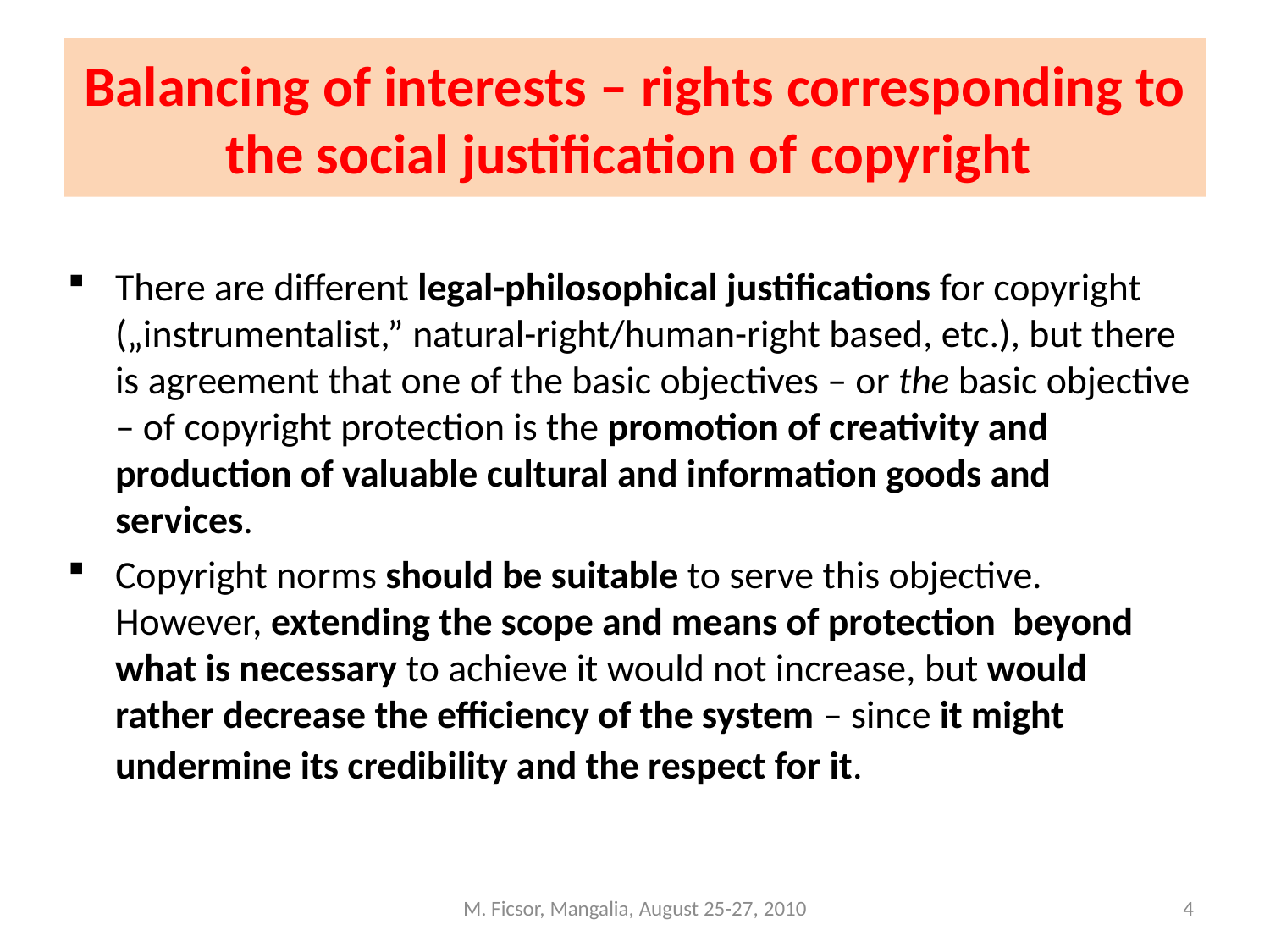

# Balancing of interests – rights corresponding to the social justification of copyright
There are different legal-philosophical justifications for copyright („instrumentalist,” natural-right/human-right based, etc.), but there is agreement that one of the basic objectives – or the basic objective – of copyright protection is the promotion of creativity and production of valuable cultural and information goods and services.
Copyright norms should be suitable to serve this objective. However, extending the scope and means of protection  beyond what is necessary to achieve it would not increase, but would rather decrease the efficiency of the system – since it might undermine its credibility and the respect for it.
M. Ficsor, Mangalia, August 25-27, 2010
4